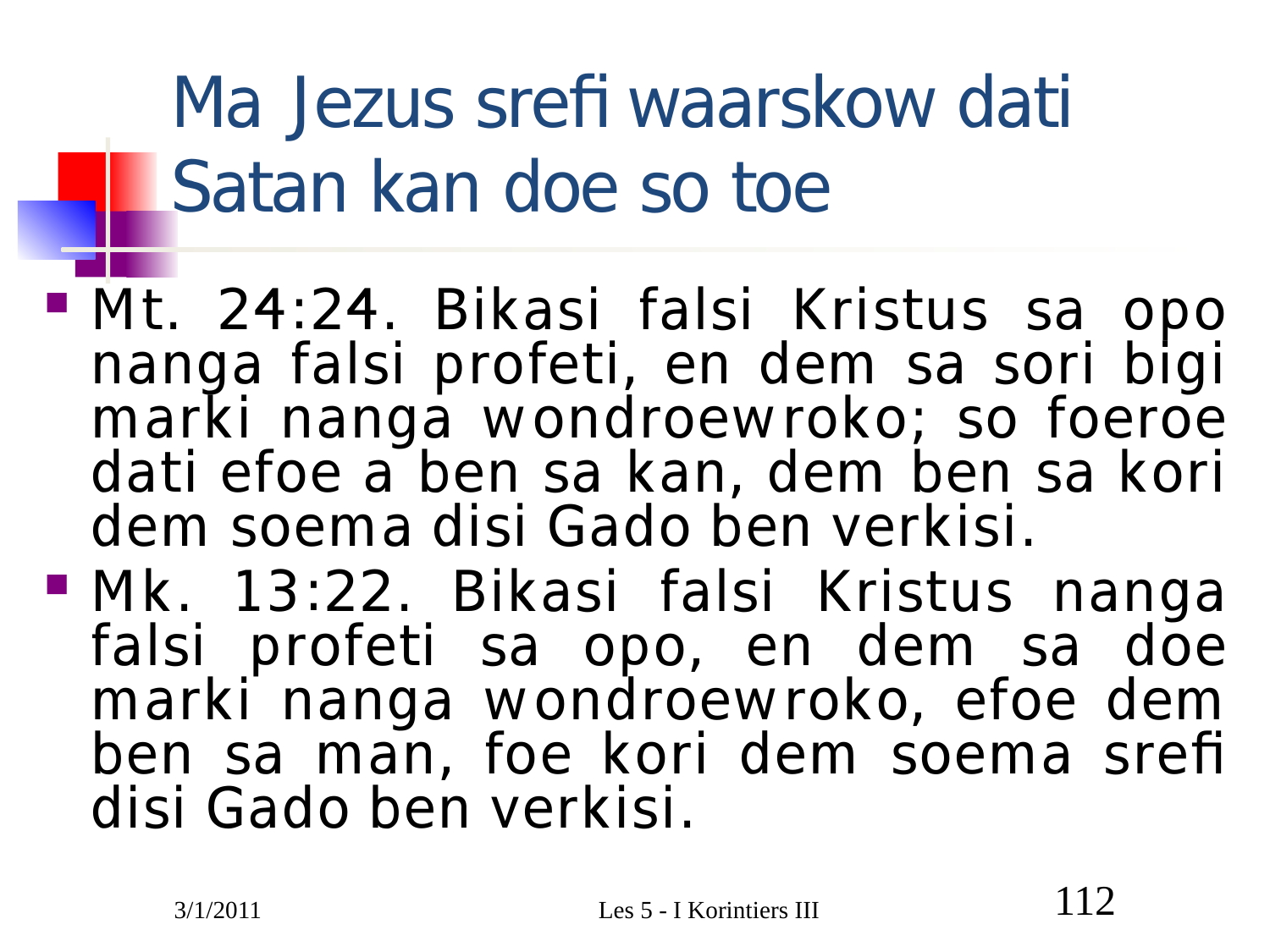

# Ma Jezus srefi waarskow dati Satan kan doe so toe
Mt. 24:24. Bikasi falsi Kristus sa opo nanga falsi profeti, en dem sa sori bigi marki nanga wondroewroko; so foeroe dati efoe a ben sa kan, dem ben sa kori dem soema disi Gado ben verkisi.
Mk. 13:22. Bikasi falsi Kristus nanga falsi profeti sa opo, en dem sa doe marki nanga wondroewroko, efoe dem ben sa man, foe kori dem soema srefi disi Gado ben verkisi.
3/1/2011
Les 5 - I Korintiers III
112